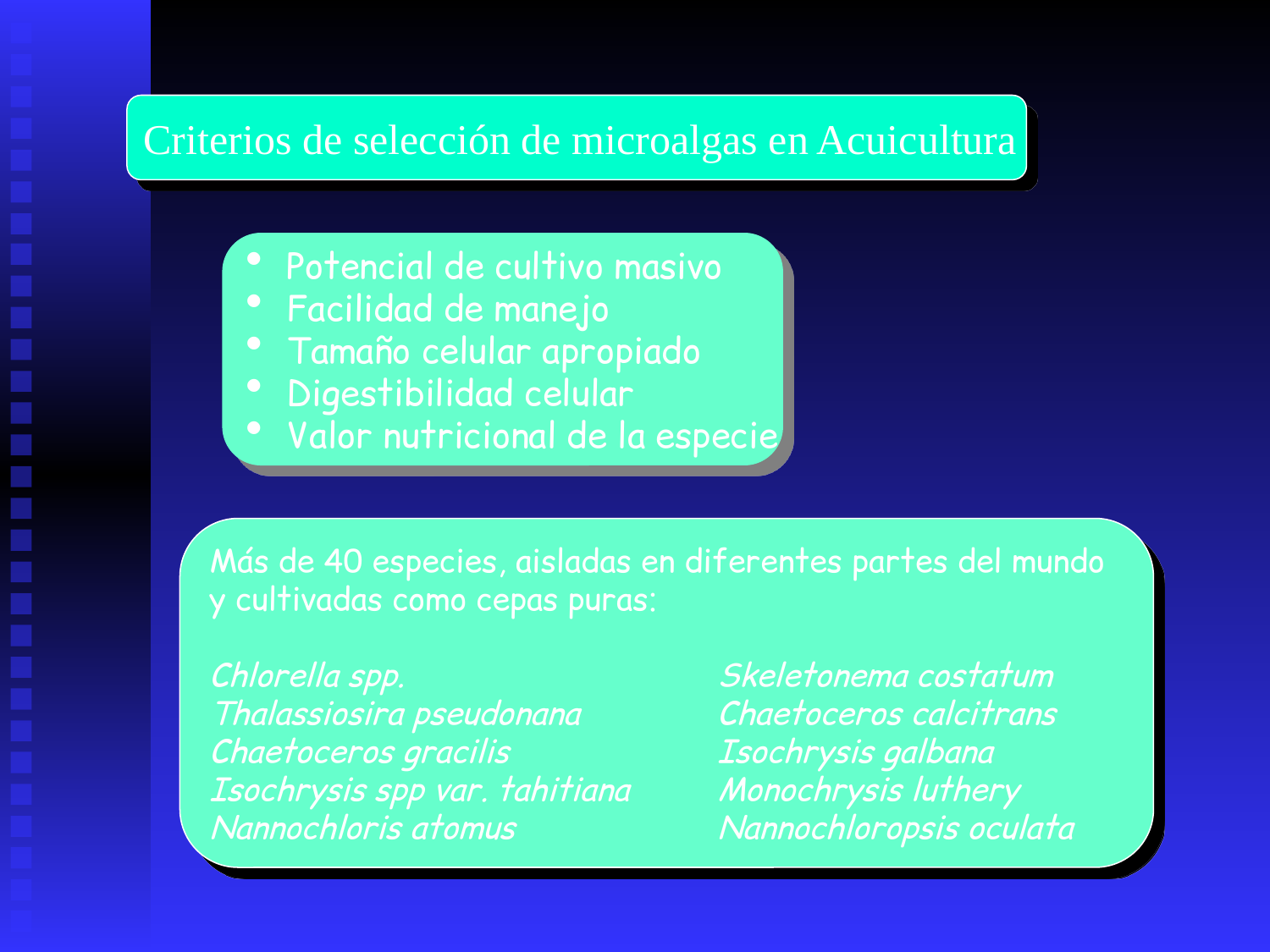

Criterios de selección de microalgas en Acuicultura
 Potencial de cultivo masivo
 Facilidad de manejo
 Tamaño celular apropiado
 Digestibilidad celular
 Valor nutricional de la especie
Más de 40 especies, aisladas en diferentes partes del mundo
y cultivadas como cepas puras:

Chlorella spp.			Skeletonema costatum
Thalassiosira pseudonana		Chaetoceros calcitrans
Chaetoceros gracilis		Isochrysis galbana
Isochrysis spp var. tahitiana	Monochrysis luthery
Nannochloris atomus		Nannochloropsis oculata